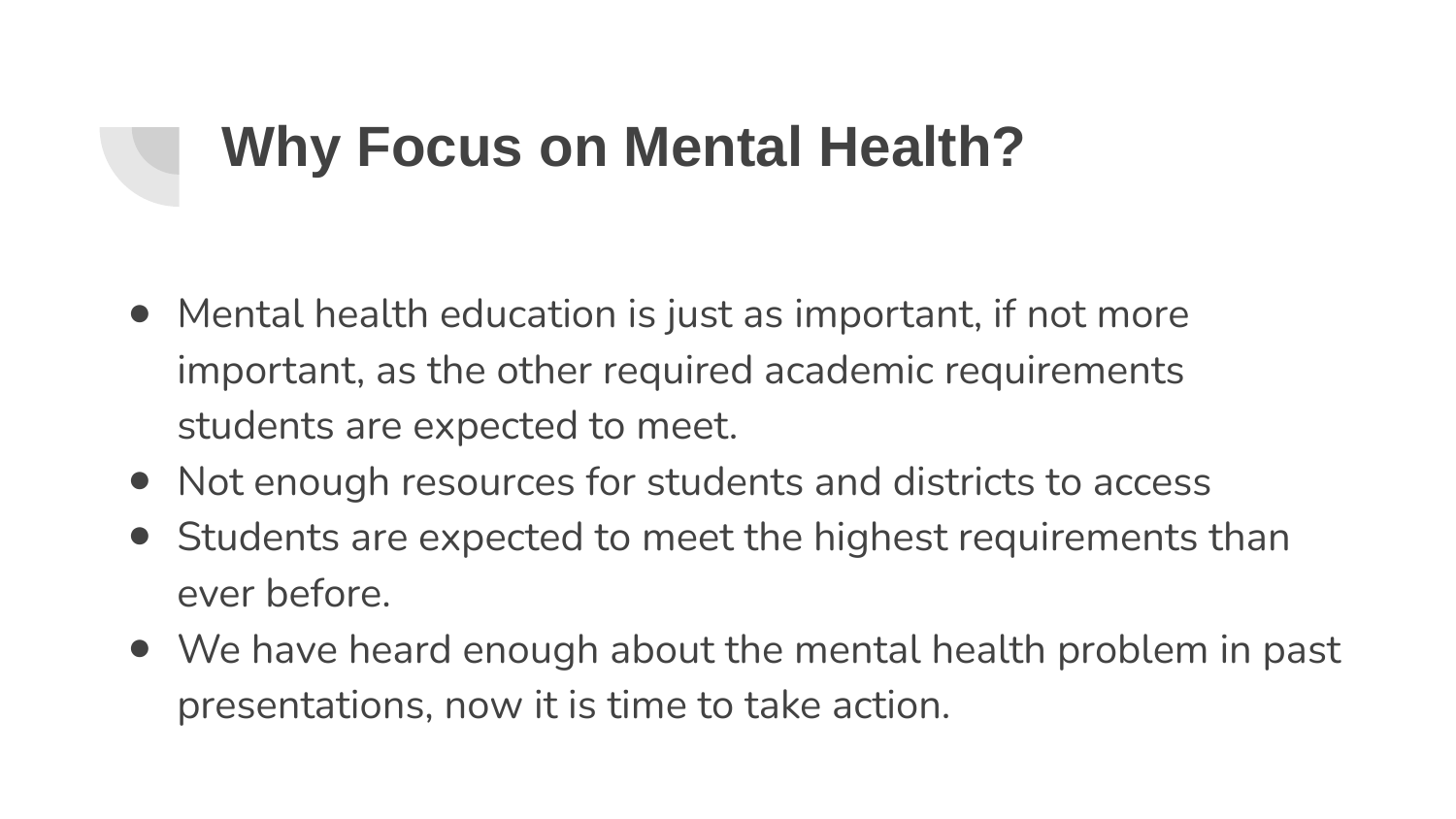

# Why Focus on Mental Health?
Mental health education is just as important, if not more important, as the other required academic requirements students are expected to meet.
Not enough resources for students and districts to access
Students are expected to meet the highest requirements than ever before.
We have heard enough about the mental health problem in past presentations, now it is time to take action.